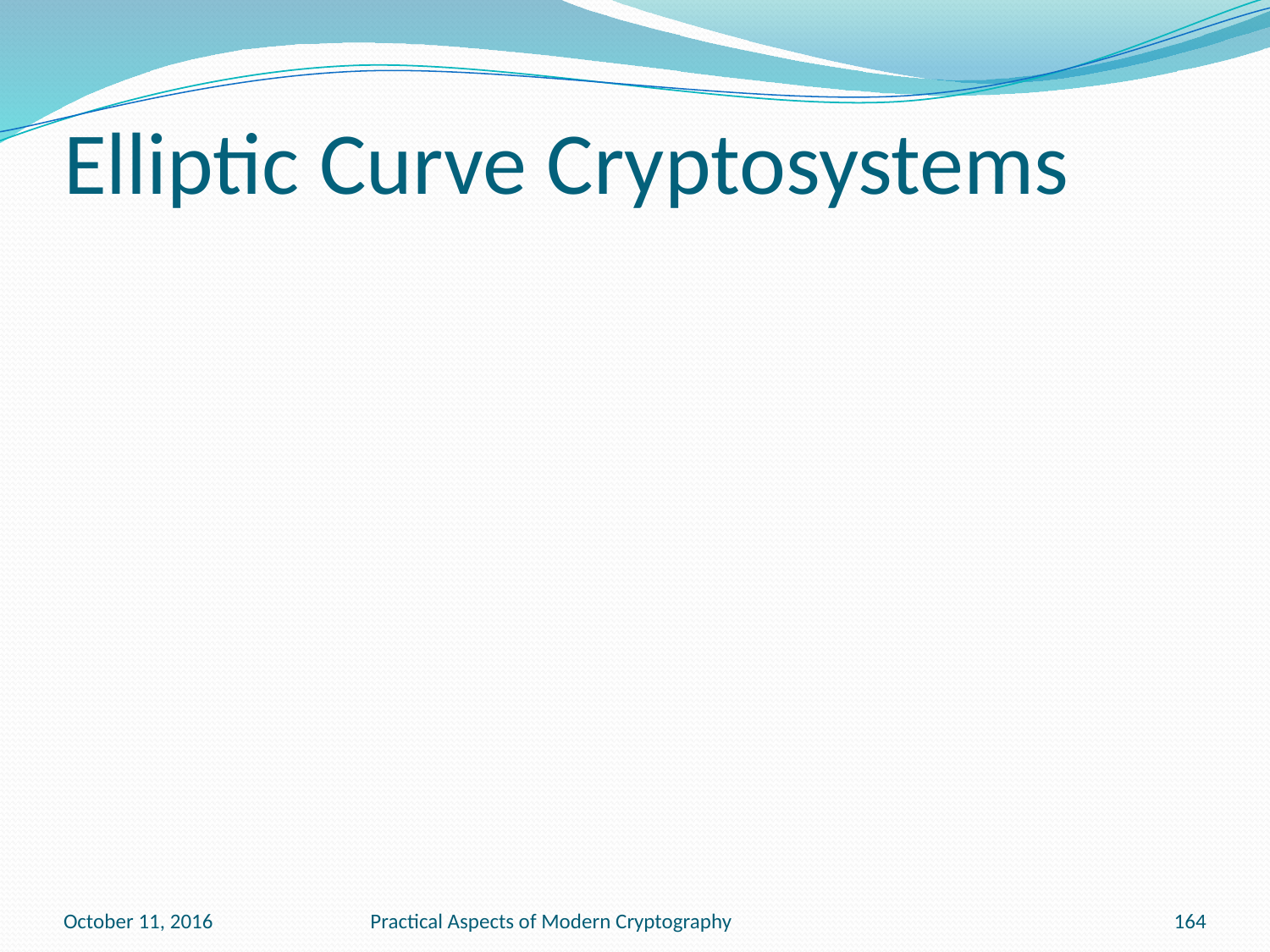

# Elliptic Curve Cryptosystems
October 11, 2016
Practical Aspects of Modern Cryptography
164